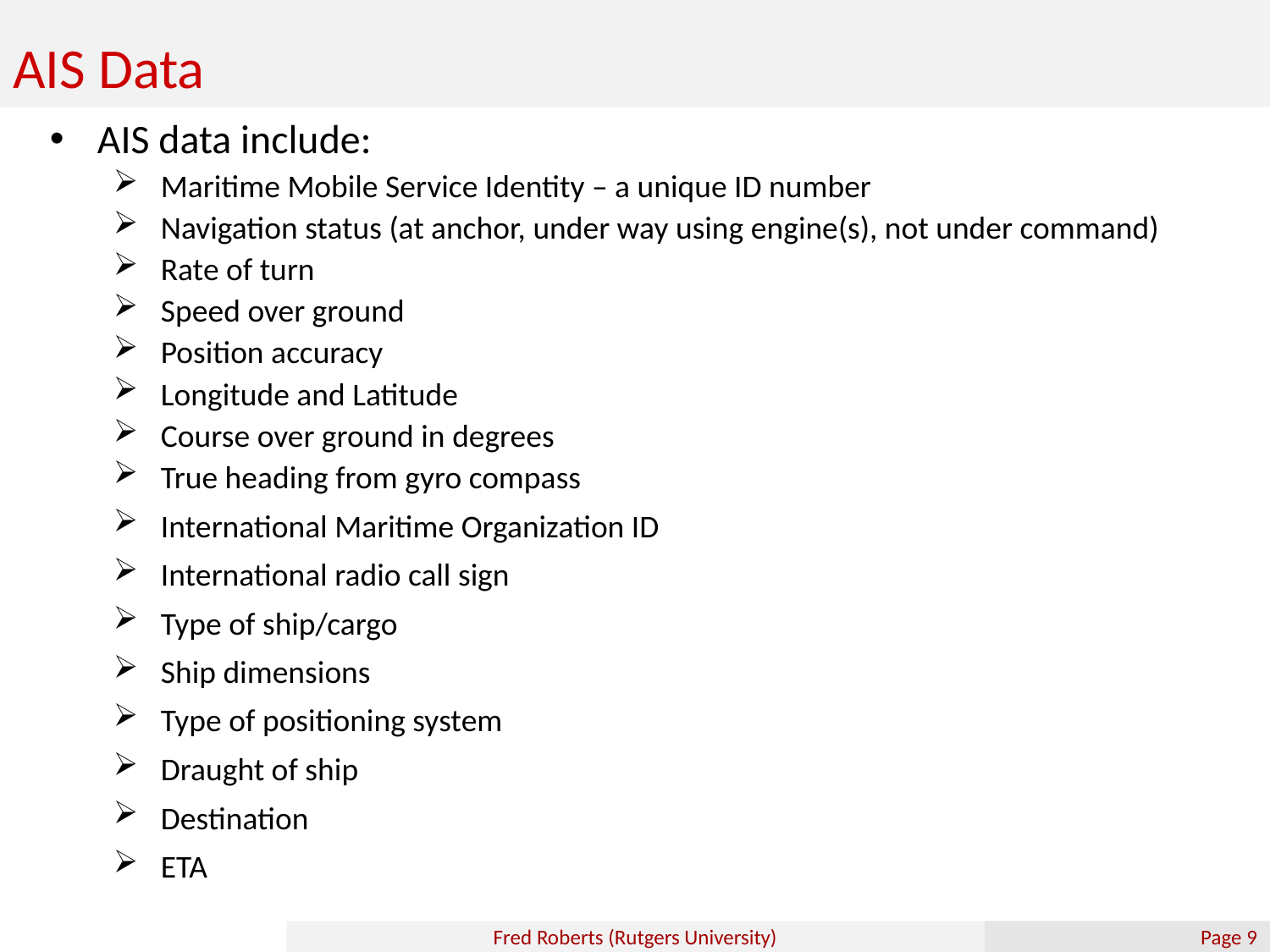

# AIS Data
AIS data include:
Maritime Mobile Service Identity – a unique ID number
Navigation status (at anchor, under way using engine(s), not under command)
Rate of turn
Speed over ground
Position accuracy
Longitude and Latitude
Course over ground in degrees
True heading from gyro compass
International Maritime Organization ID
International radio call sign
Type of ship/cargo
Ship dimensions
Type of positioning system
Draught of ship
Destination
ETA

Fred Roberts (Rutgers University)
Page 9